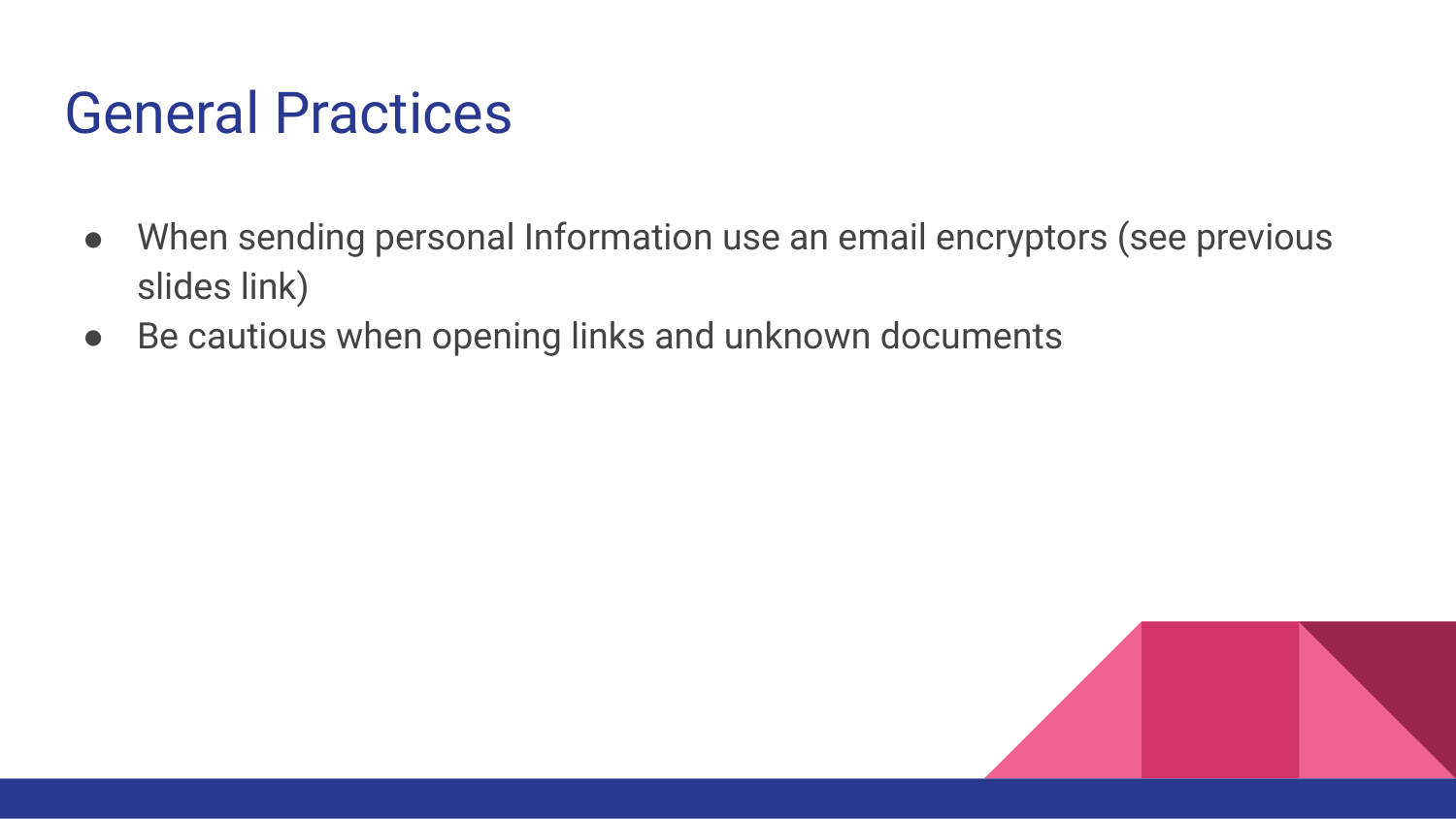

# General Practices
When sending personal Information use an email encryptors (see previous slides link)
Be cautious when opening links and unknown documents